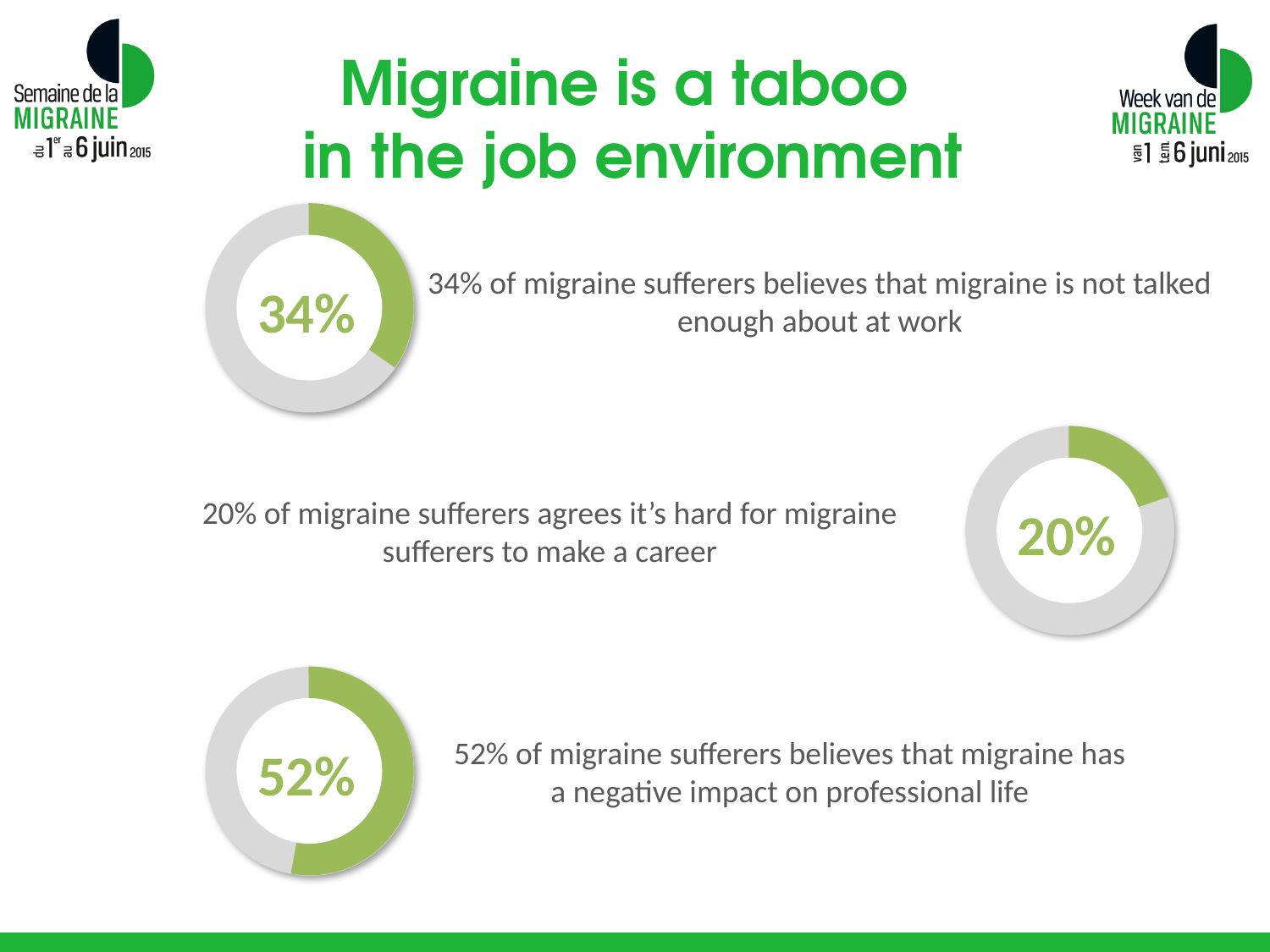

# Migraine is a taboo in the job environment

34%
34% of migraine sufferers believes that migraine is not talked enough about at work

20%
20% of migraine sufferers agrees it’s hard for migraine sufferers to make a career

52%
52% of migraine sufferers believes that migraine has
a negative impact on professional life